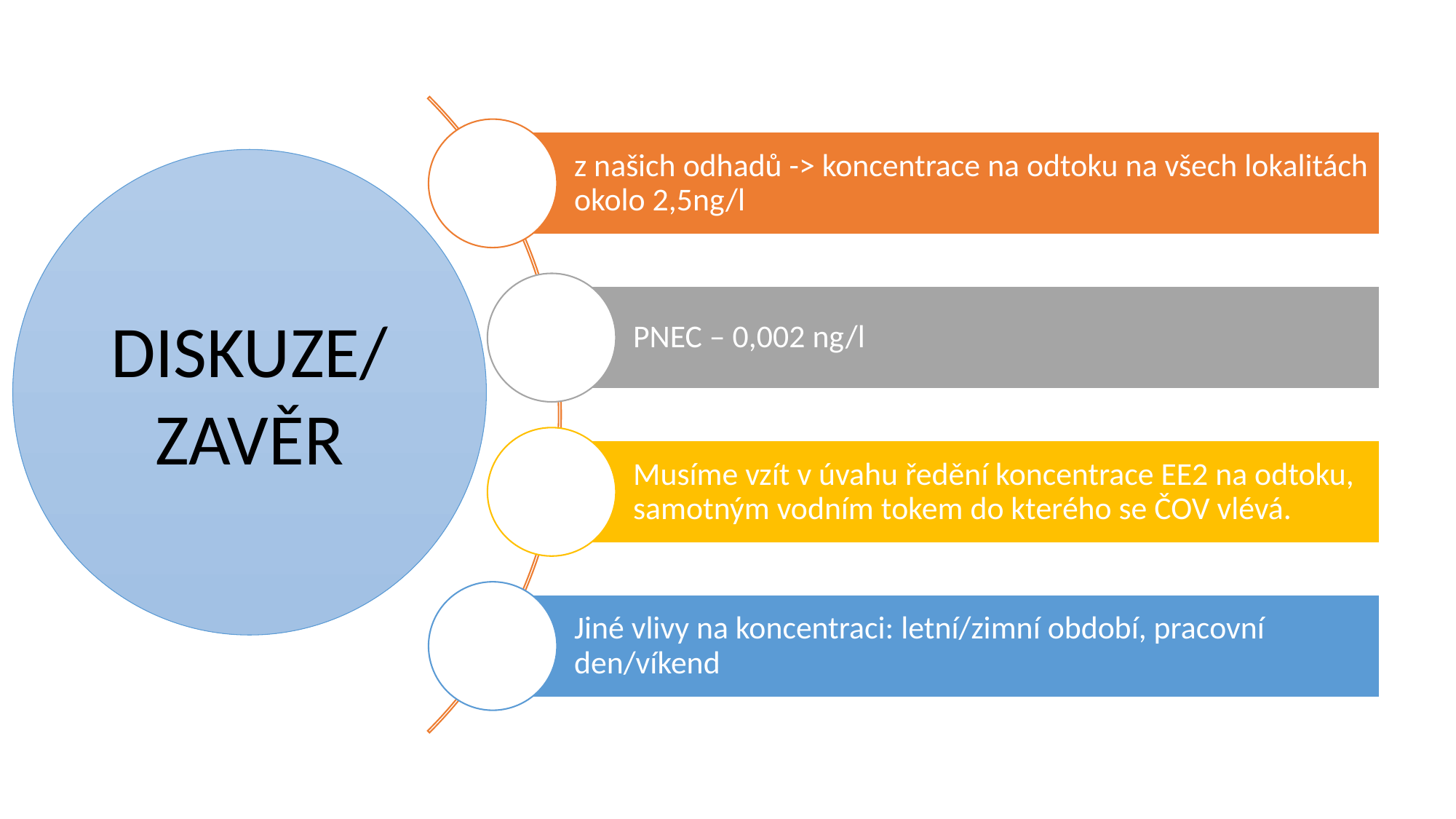

z našich odhadů -> koncentrace na odtoku na všech lokalitách okolo 2,5ng/l
PNEC – 0,002 ng/l
Musíme vzít v úvahu ředění koncentrace EE2 na odtoku, samotným vodním tokem do kterého se ČOV vlévá.
Jiné vlivy na koncentraci: letní/zimní období, pracovní den/víkend
DISKUZE/
ZAVĚR